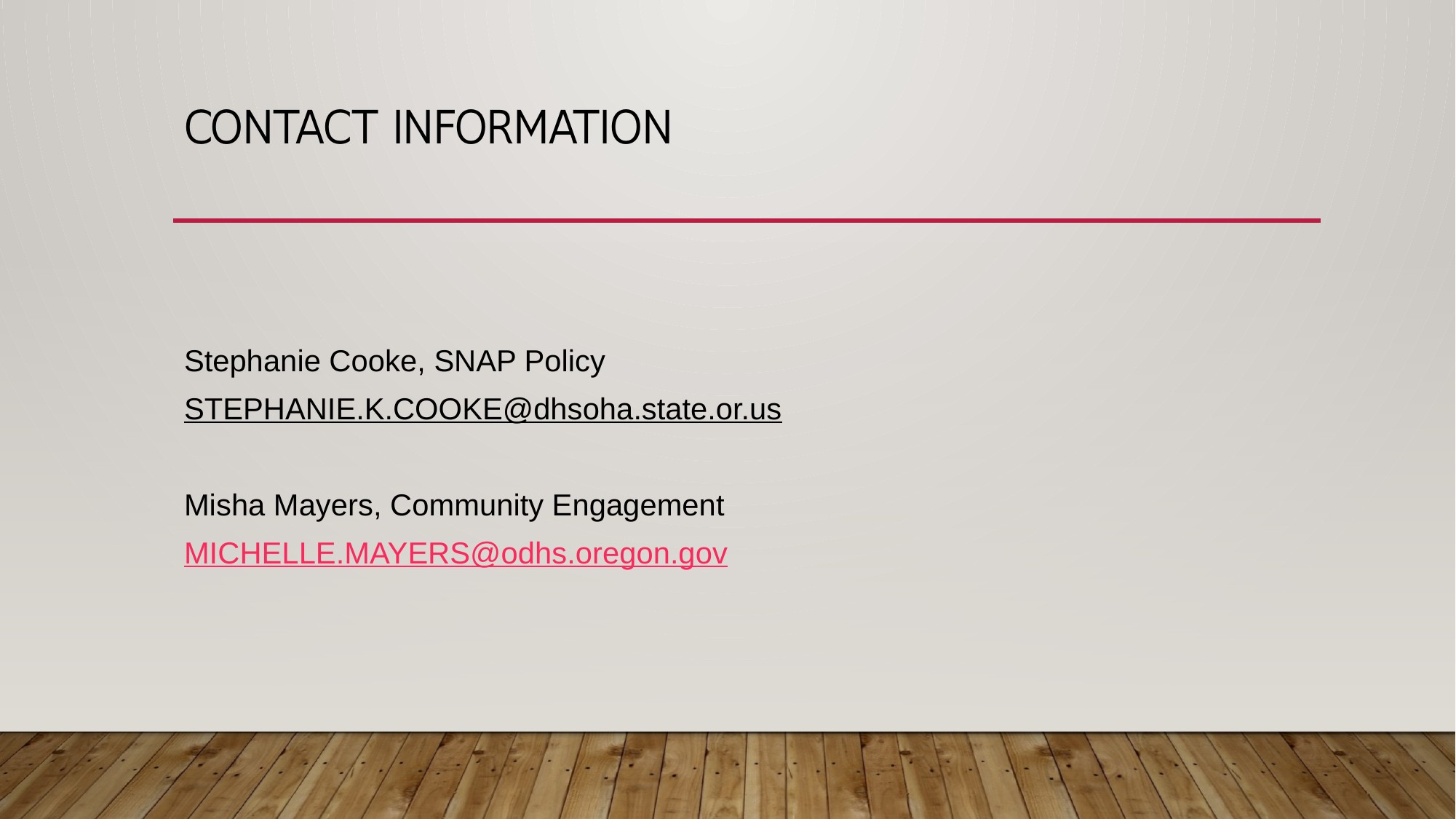

# Contact Information

Stephanie Cooke, SNAP Policy
STEPHANIE.K.COOKE@dhsoha.state.or.us

Misha Mayers, Community Engagement
MICHELLE.MAYERS@odhs.oregon.gov